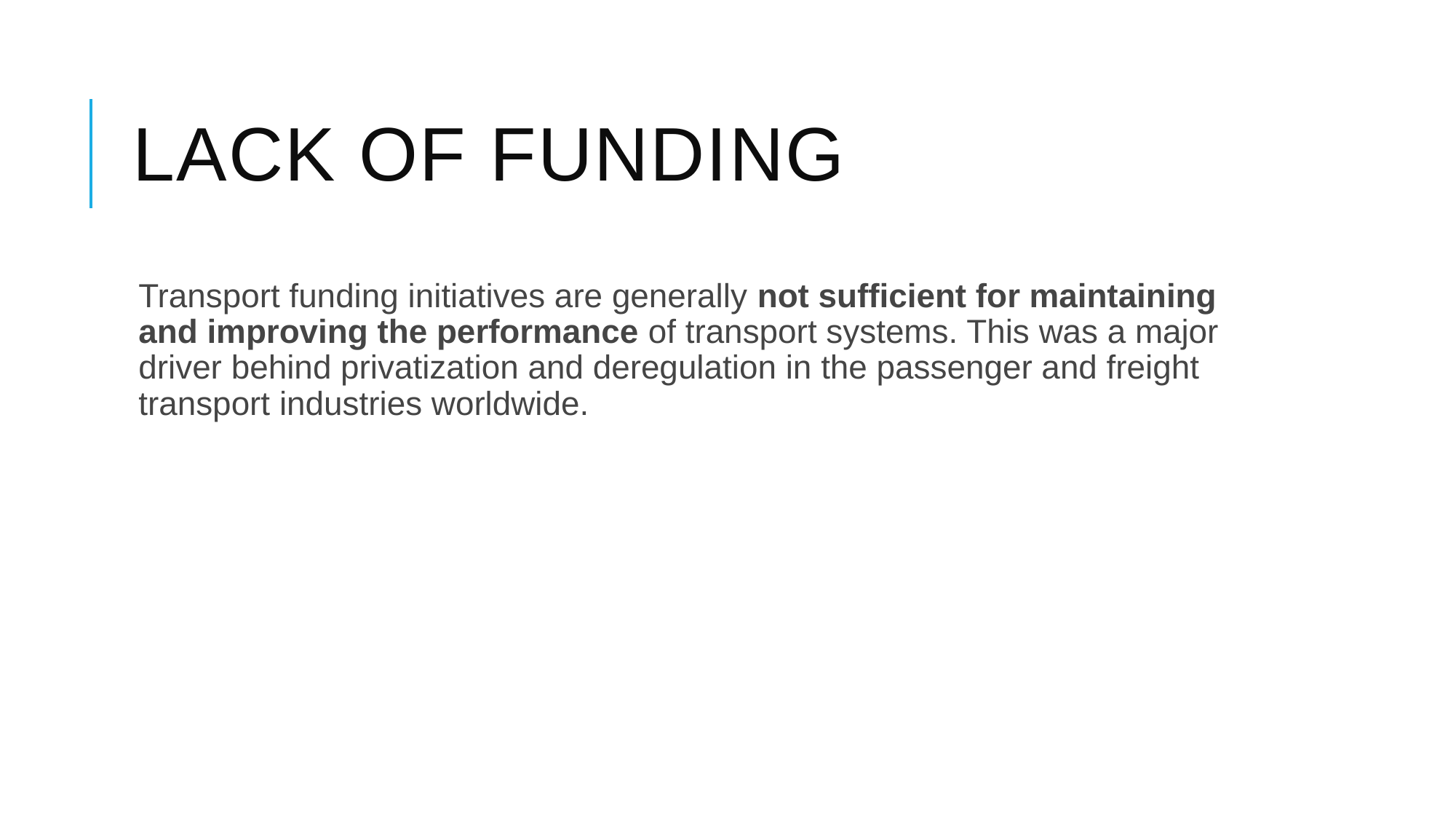

# Lack of Funding
Transport funding initiatives are generally not sufficient for maintaining and improving the performance of transport systems. This was a major driver behind privatization and deregulation in the passenger and freight transport industries worldwide.